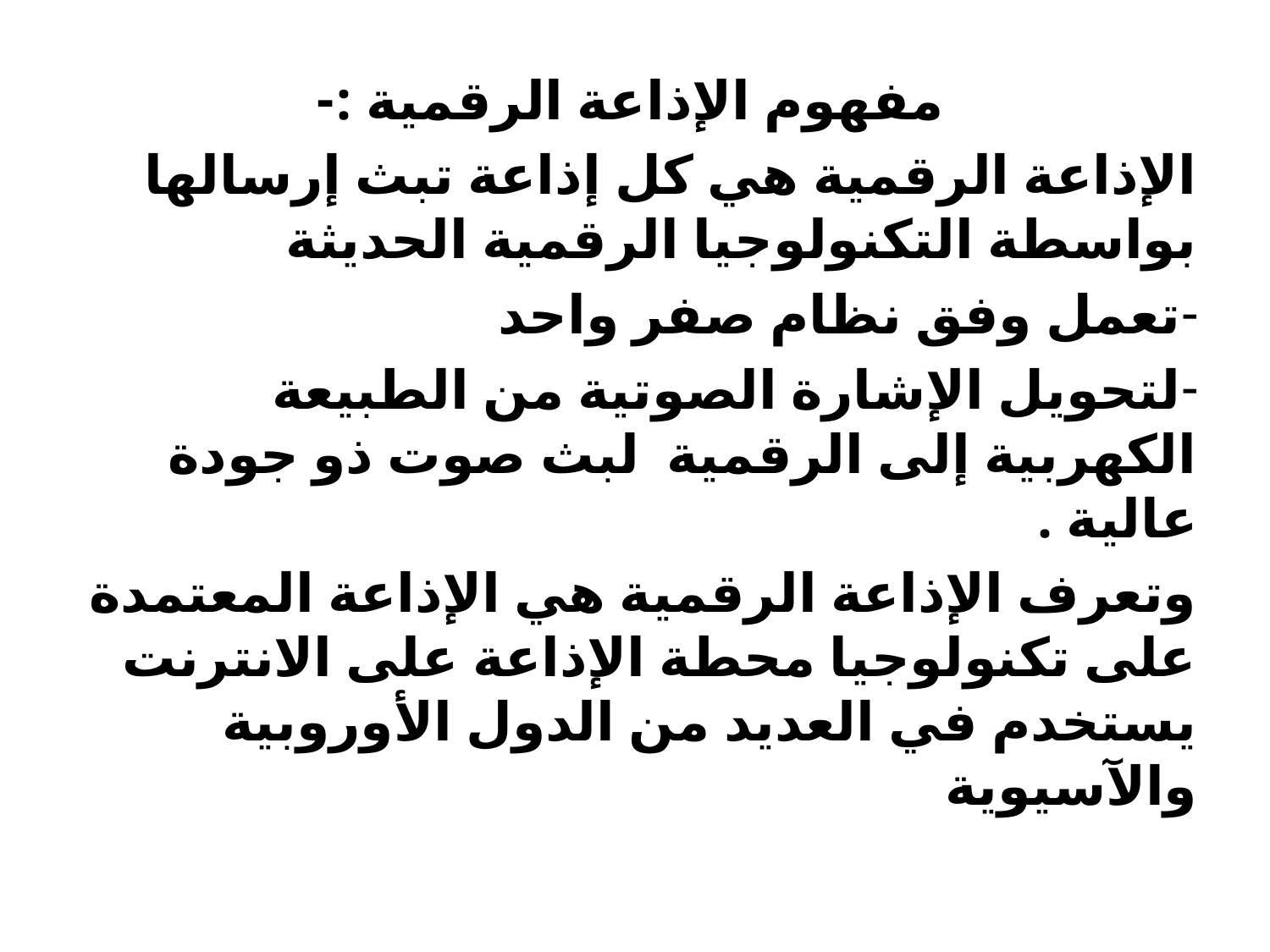

مفهوم الإذاعة الرقمية :-
الإذاعة الرقمية هي كل إذاعة تبث إرسالها بواسطة التكنولوجيا الرقمية الحديثة
تعمل وفق نظام صفر واحد
لتحويل الإشارة الصوتية من الطبيعة الكهربية إلى الرقمية  لبث صوت ذو جودة عالية .
وتعرف الإذاعة الرقمية هي الإذاعة المعتمدة على تكنولوجيا محطة الإذاعة على الانترنت يستخدم في العديد من الدول الأوروبية والآسيوية